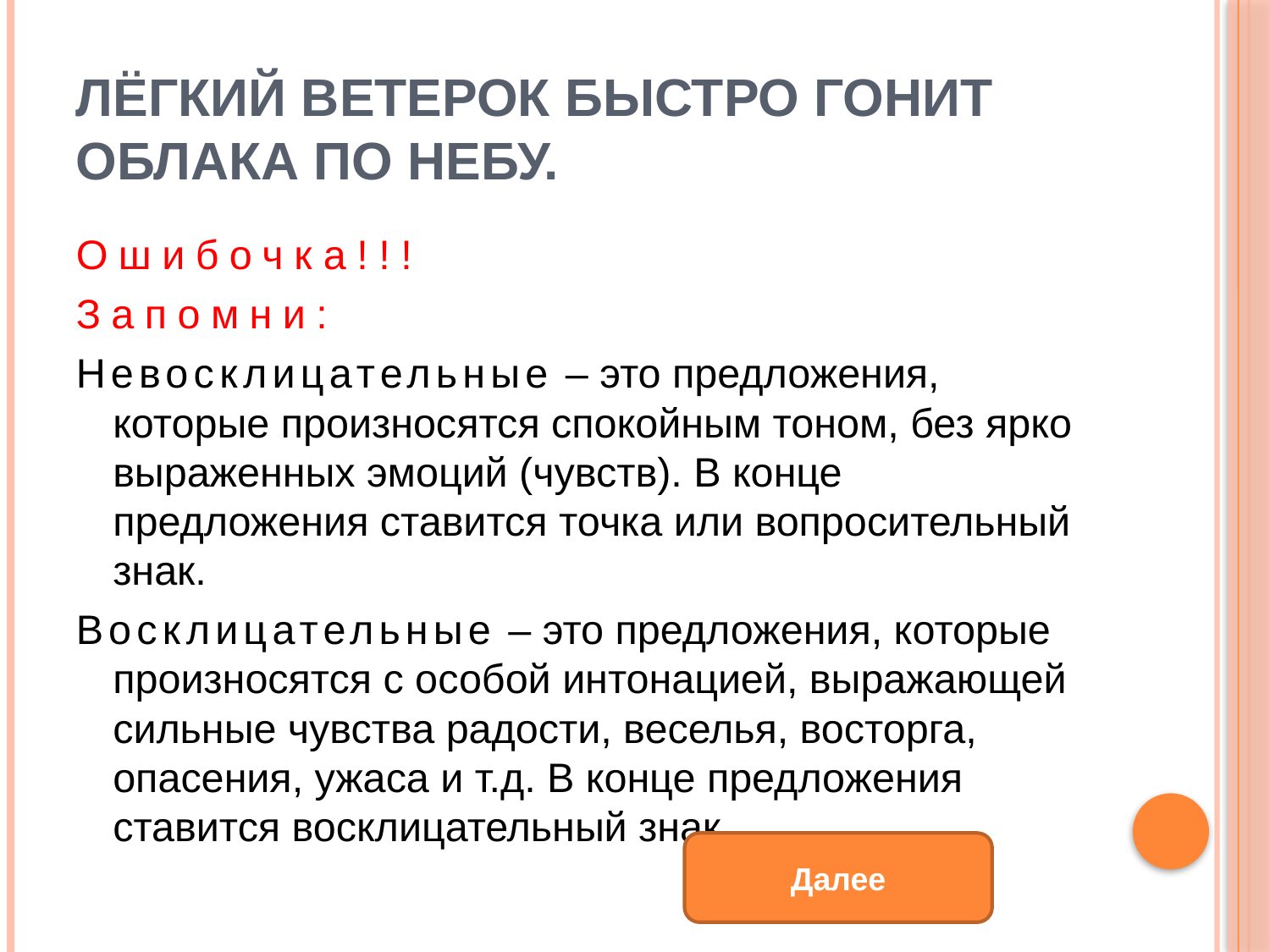

# Лёгкий ветерок быстро гонит облака по небу.
Ошибочка!!!
Запомни:
Невосклицательные – это предложения, которые произносятся спокойным тоном, без ярко выраженных эмоций (чувств). В конце предложения ставится точка или вопросительный знак.
Восклицательные – это предложения, которые произносятся с особой интонацией, выражающей сильные чувства радости, веселья, восторга, опасения, ужаса и т.д. В конце предложения ставится восклицательный знак.
Далее